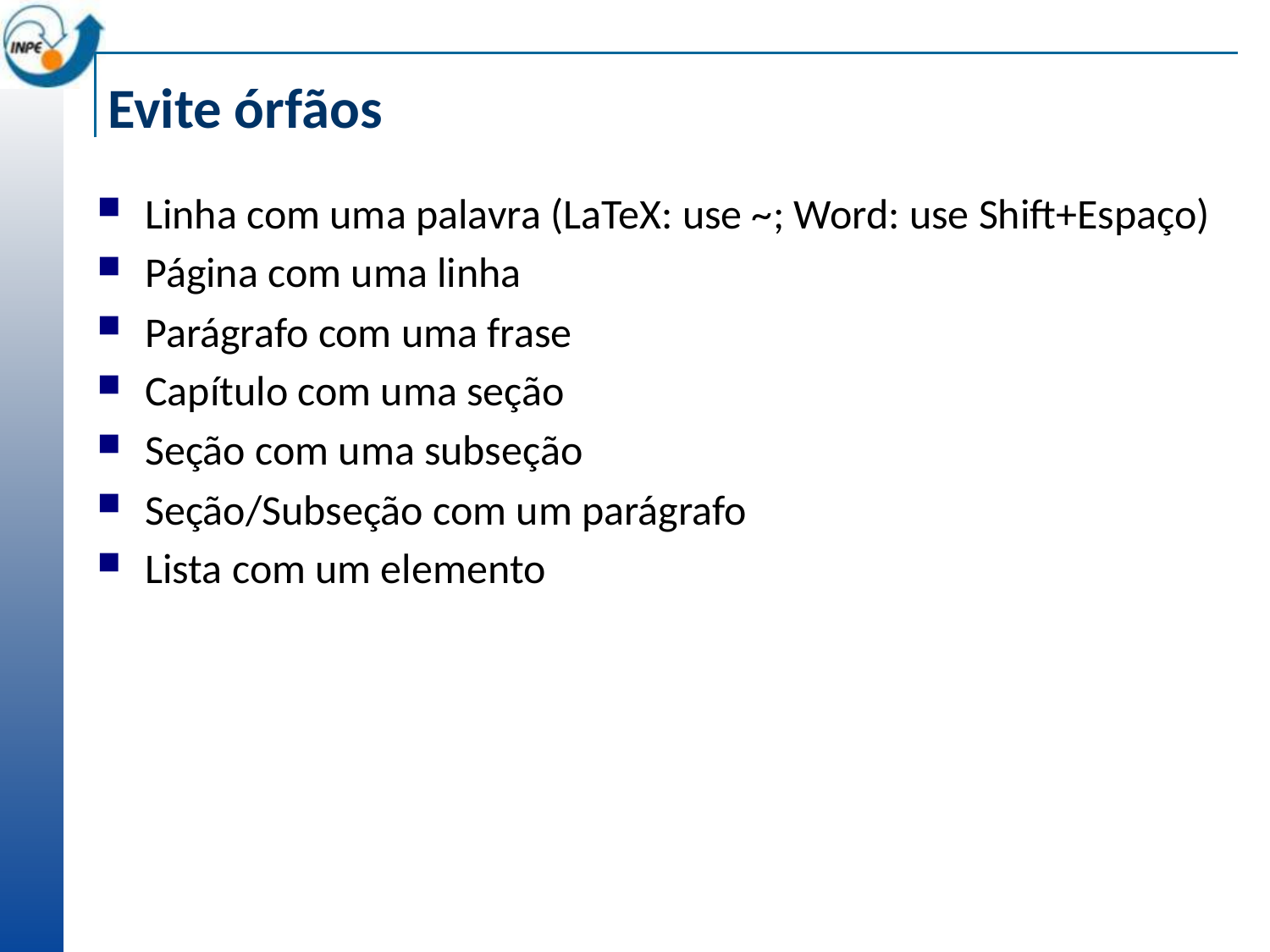

# Evite órfãos
Linha com uma palavra (LaTeX: use ~; Word: use Shift+Espaço)
Página com uma linha
Parágrafo com uma frase
Capítulo com uma seção
Seção com uma subseção
Seção/Subseção com um parágrafo
Lista com um elemento